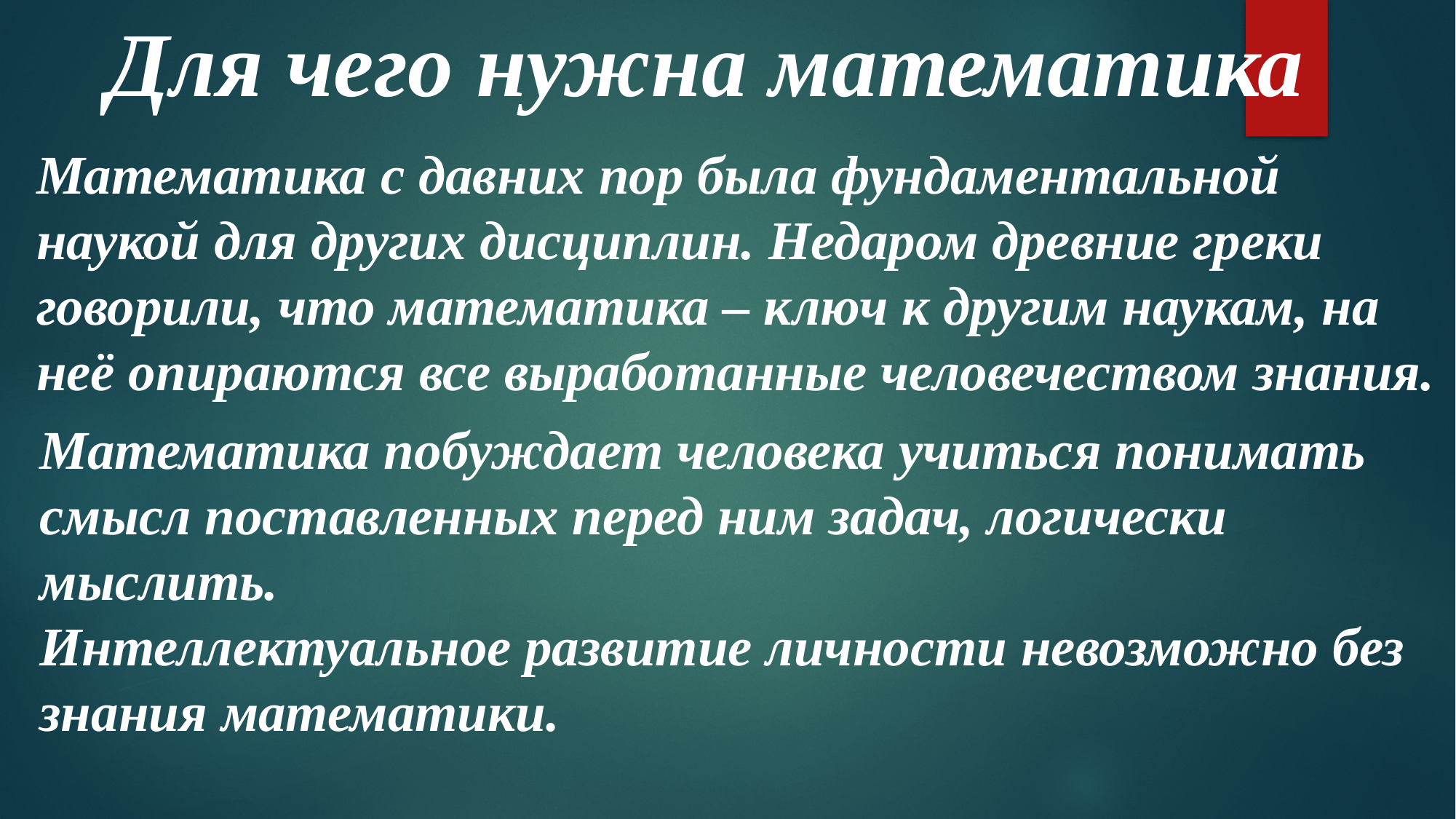

Для чего нужна математика
Математика с давних пор была фундаментальной наукой для других дисциплин. Недаром древние греки говорили, что математика – ключ к другим наукам, на неё опираются все выработанные человечеством знания.
Математика побуждает человека учиться понимать смысл поставленных перед ним задач, логически мыслить.
Интеллектуальное развитие личности невозможно без знания математики.